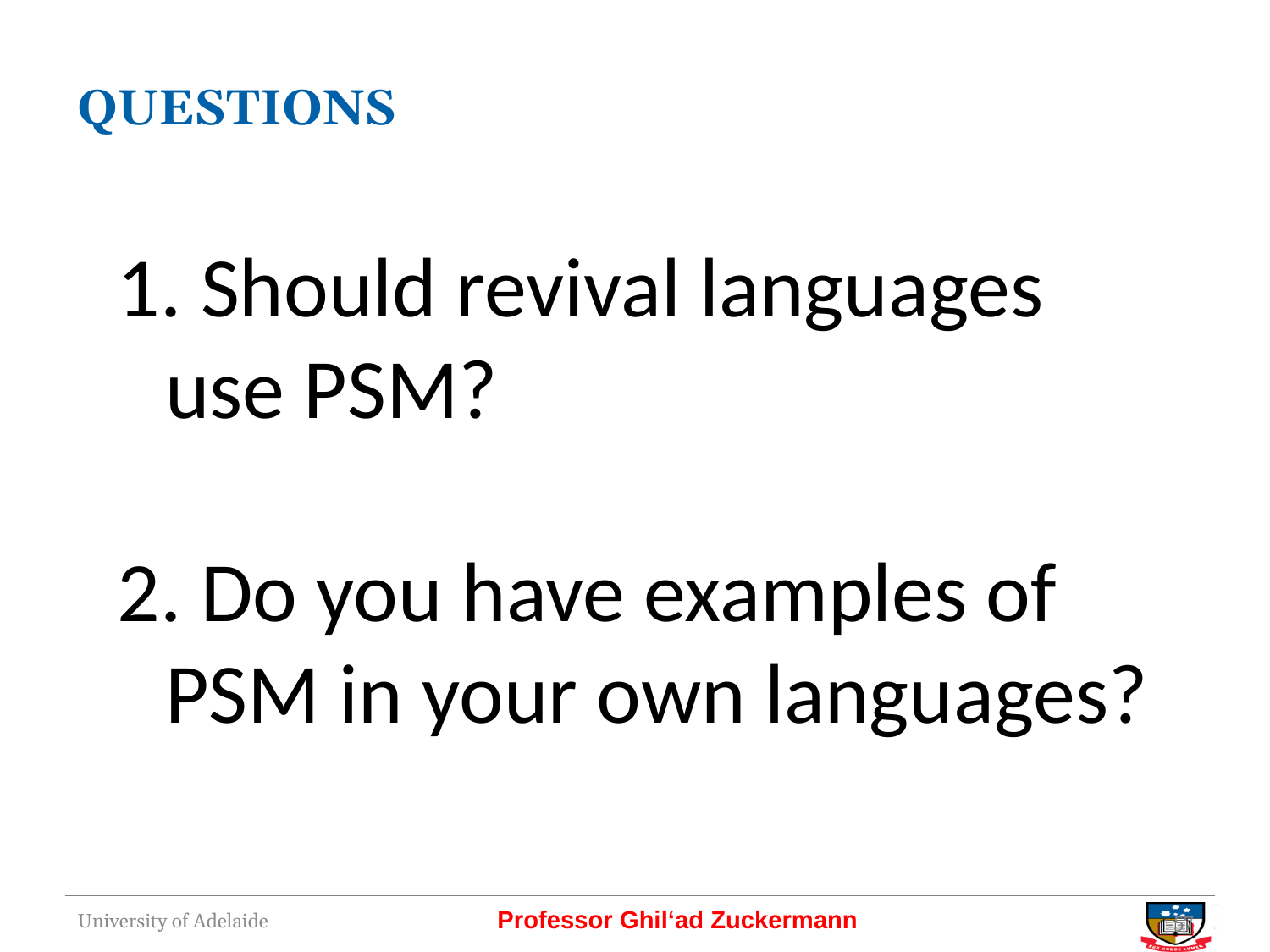

# QUESTIONS
 Should revival languages use PSM?

 Do you have examples of PSM in your own languages?
University of Adelaide
57
Professor Ghil‘ad Zuckermann